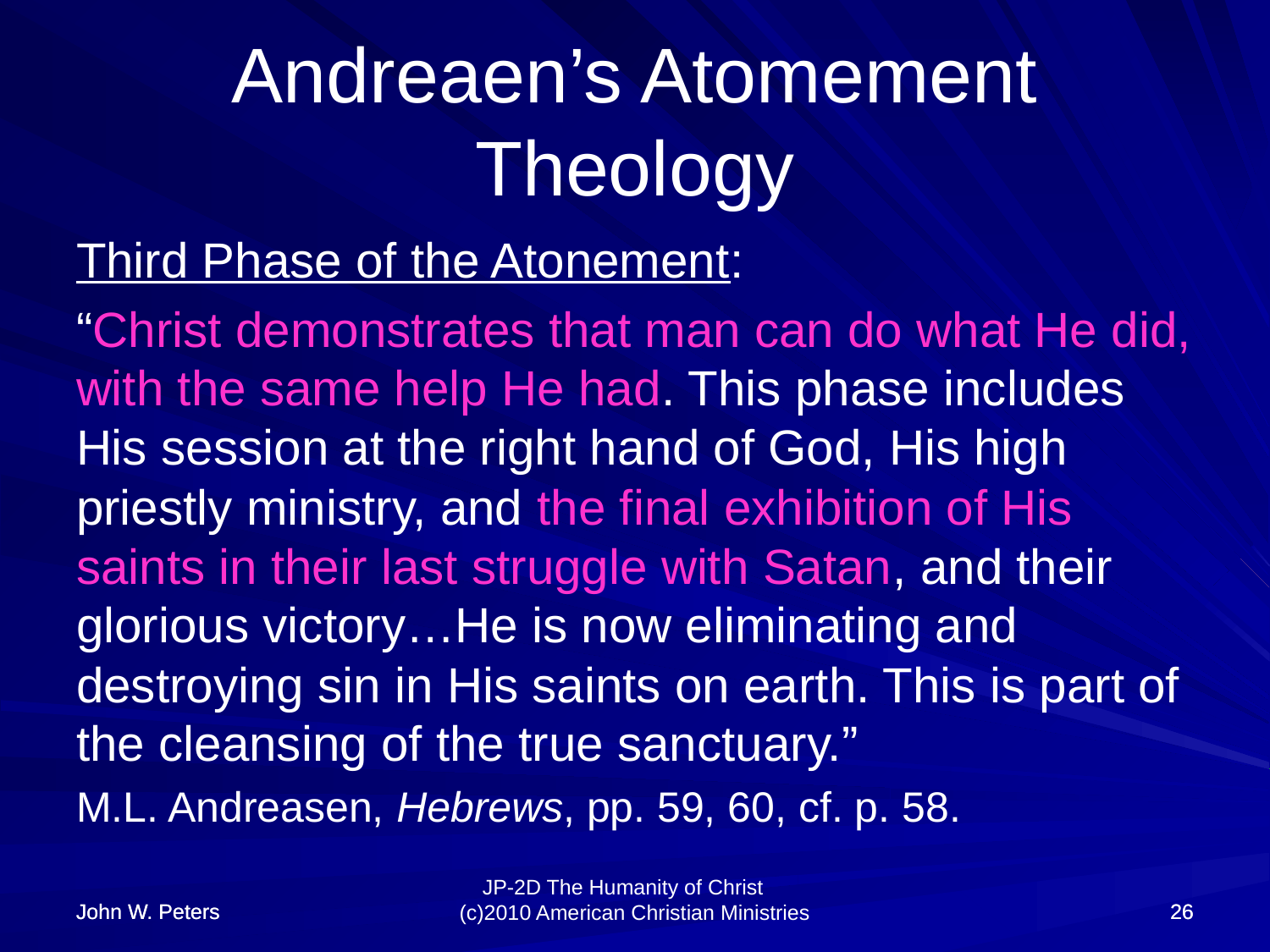

# Andreaen’s Atomement Theology
Third Phase of the Atonement:
“Christ demonstrates that man can do what He did, with the same help He had. This phase includes His session at the right hand of God, His high priestly ministry, and the final exhibition of His saints in their last struggle with Satan, and their glorious victory…He is now eliminating and destroying sin in His saints on earth. This is part of the cleansing of the true sanctuary.”
M.L. Andreasen, Hebrews, pp. 59, 60, cf. p. 58.

John W. Peters
John W. Peters
26
26
JP-2D The Humanity of Christ     (c)2010 American Christian Ministries